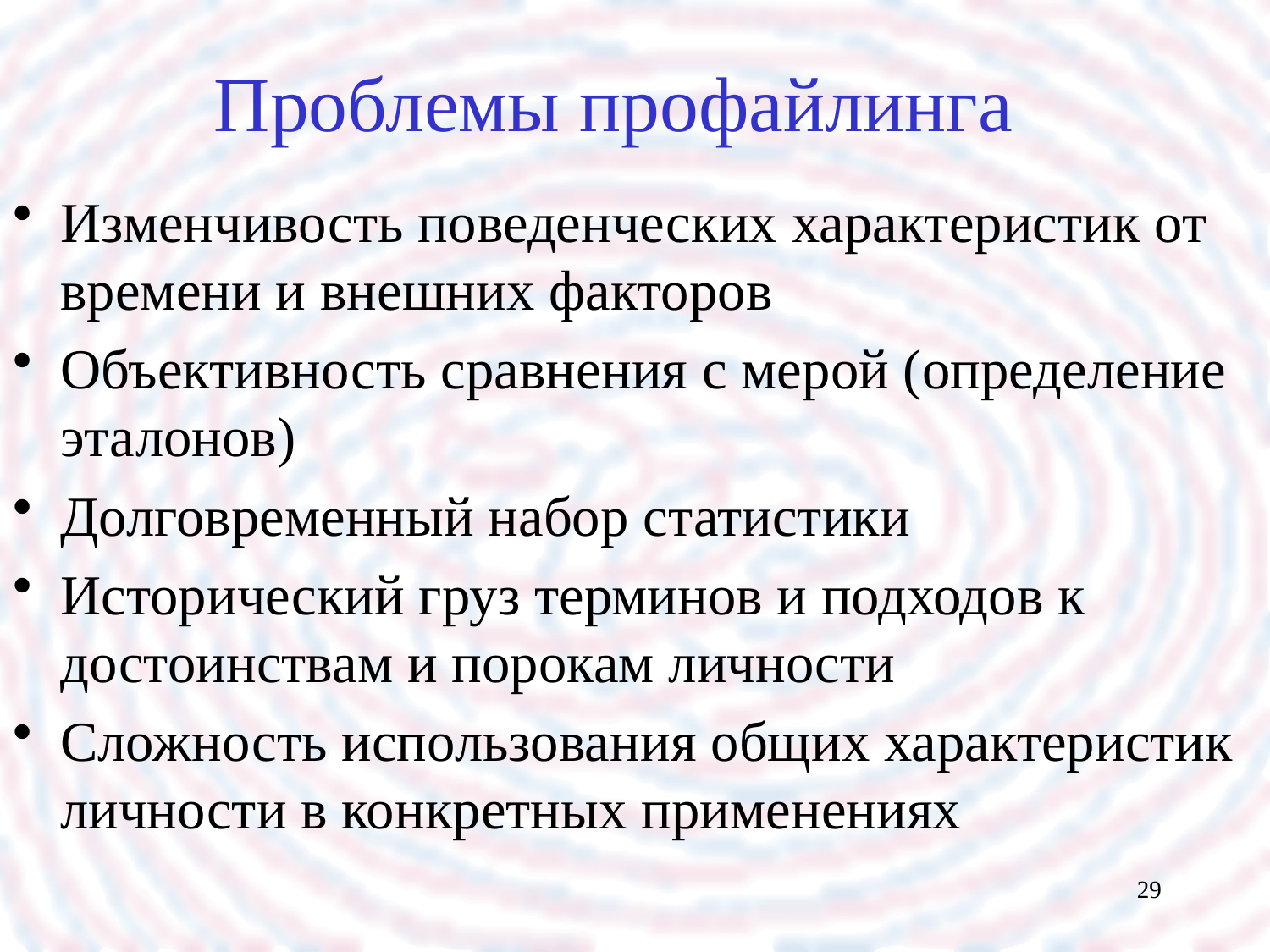

# Проблемы профайлинга
Изменчивость поведенческих характеристик от времени и внешних факторов
Объективность сравнения с мерой (определение эталонов)
Долговременный набор статистики
Исторический груз терминов и подходов к достоинствам и порокам личности
Сложность использования общих характеристик личности в конкретных применениях

29